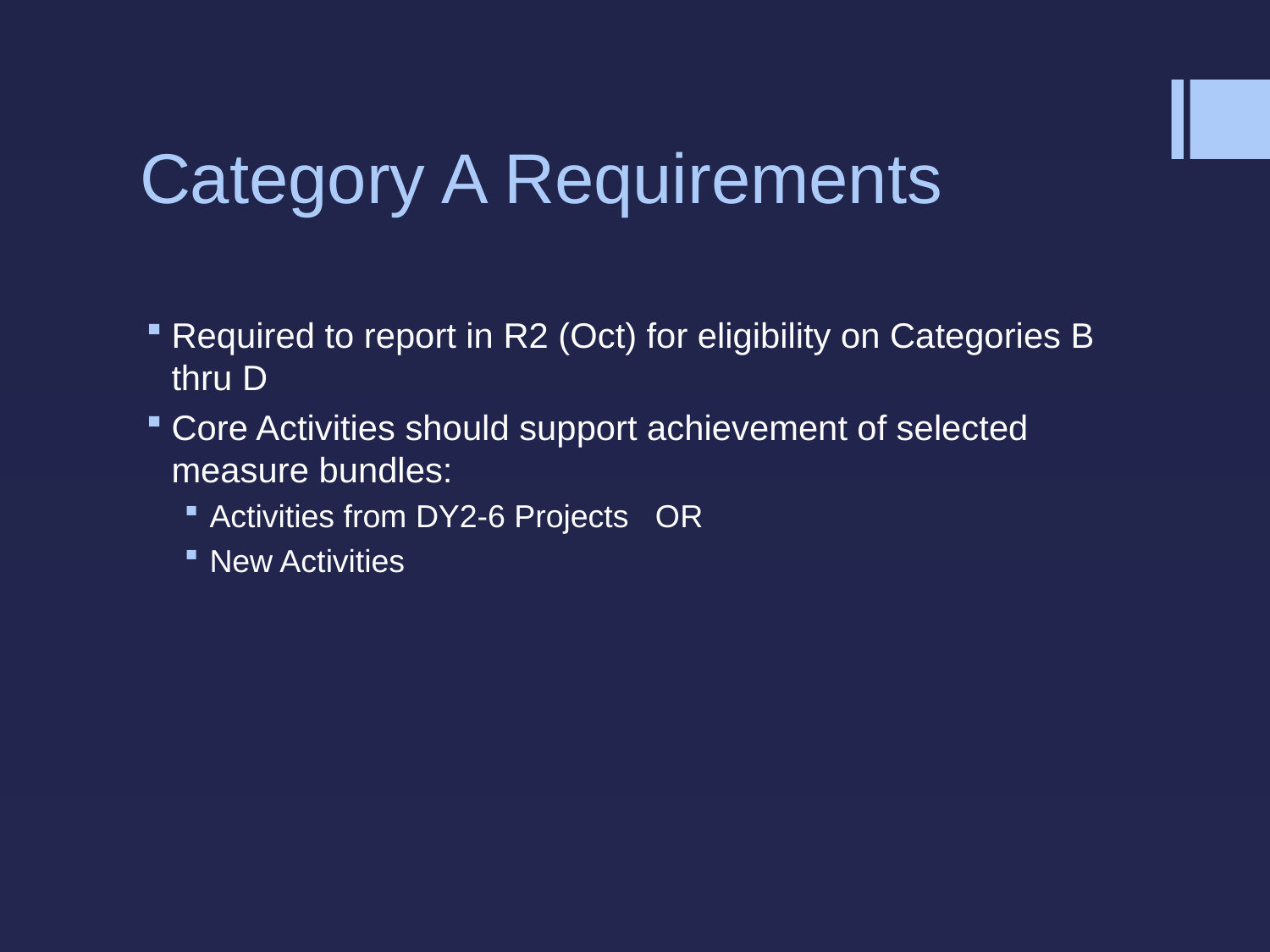

# Category A Requirements
Required to report in R2 (Oct) for eligibility on Categories B thru D
Core Activities should support achievement of selected measure bundles:
Activities from DY2-6 Projects   OR
New Activities